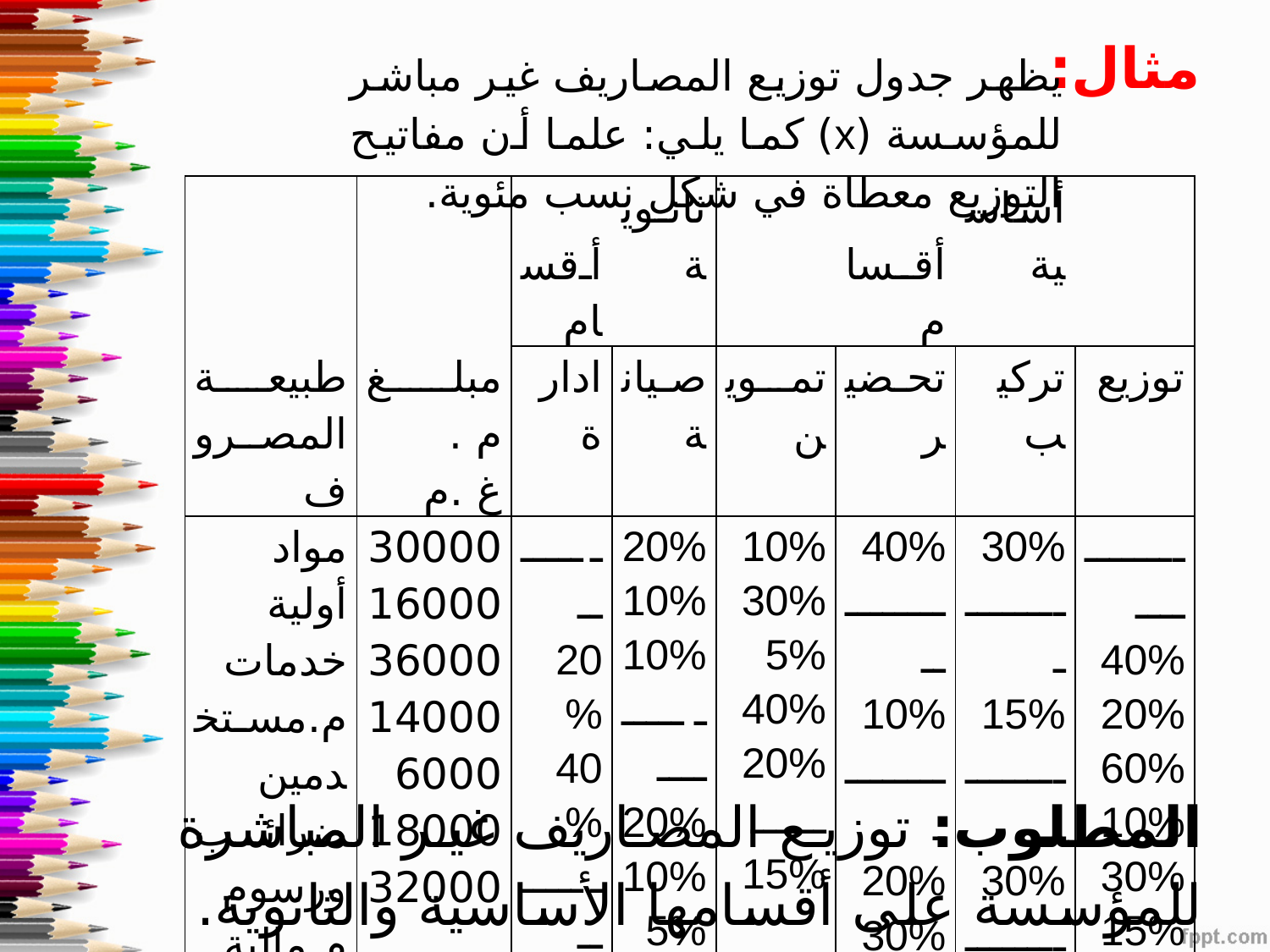

مثال:
يظهر جدول توزيع المصاريف غير مباشر للمؤسسة (x) كما يلي: علما أن مفاتيح التوزيع معطاة في شكل نسب مئوية.
|  |  | أقسام | ثانوية |  | أقسام | أساسية |  |
| --- | --- | --- | --- | --- | --- | --- | --- |
| طبيعة المصروف | مبلغ م . غ .م | ادارة | صيانة | تموين | تحضير | تركيب | توزيع |
| مواد أولية خدمات م.مستخدمين ضرائب ورسوم م.مالية م.مختلفة اهتلاكات | 30000 16000 36000 14000 6000 18000 32000 | ــــــــ 20% 40% ــــــــ ــــــــ 30% 10% | 20% 10% 10% ــــــــــ 20% 10% 5% | 10% 30% 5% 40% 20% ــــــ 15% | 40% ــــــــــ 10% ـــــــــ 20% 30% 30% | 30% ـــــــــ 15% ــــــــــ 30% ــــــــــــ 25% | ــــــــــــ 40% 20% 60% 10% 30% 15% |
المطلوب: توزيع المصاريف غير المباشرة للمؤسسة على أقسامها الأساسية والثانوية.